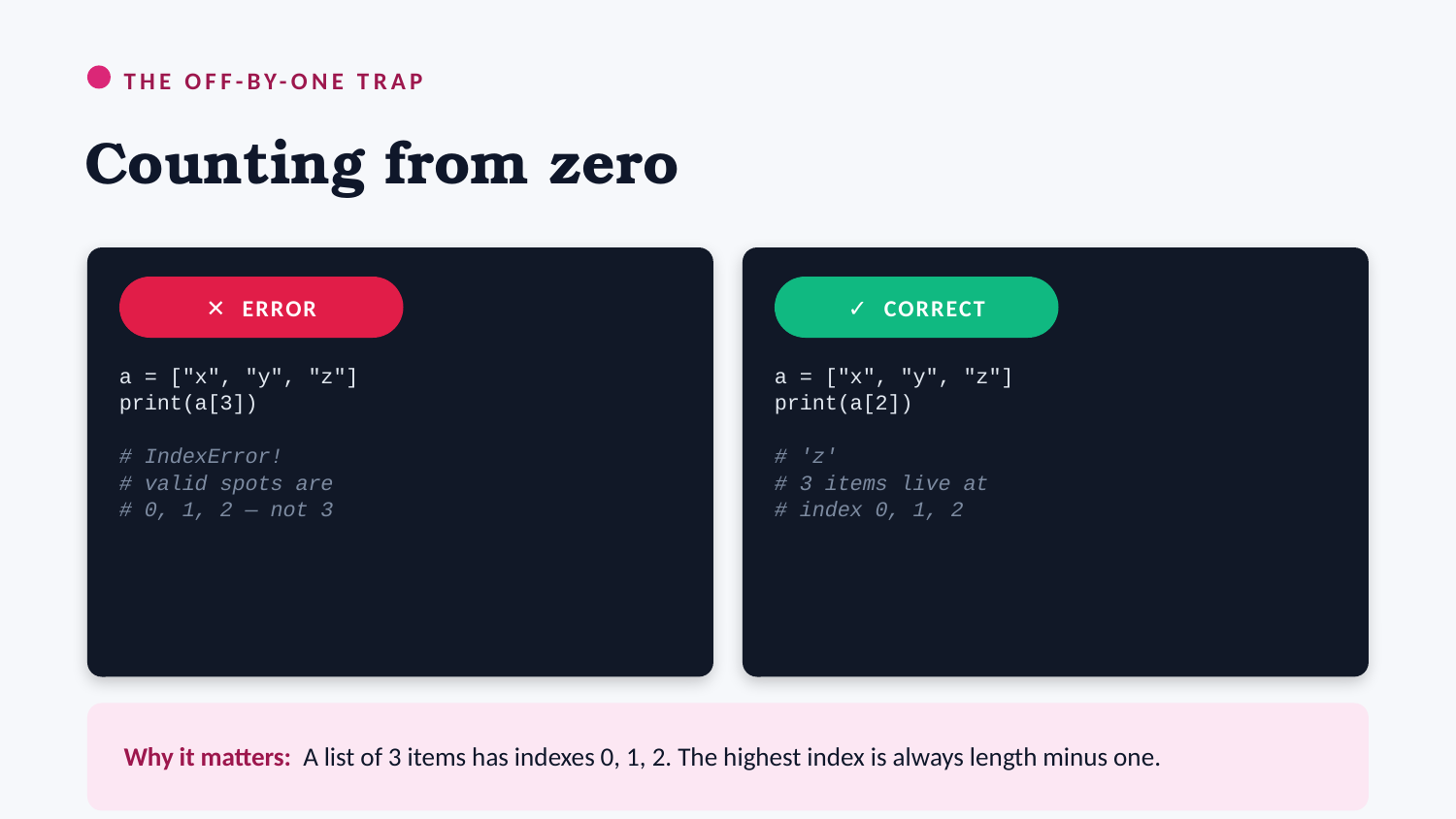

THE OFF-BY-ONE TRAP

Counting from zero

✕  ERROR

✓  CORRECT
a = ["x", "y", "z"]
print(a[3])

# IndexError!
# valid spots are
# 0, 1, 2 — not 3
a = ["x", "y", "z"]
print(a[2])

# 'z'
# 3 items live at
# index 0, 1, 2

Why it matters:  A list of 3 items has indexes 0, 1, 2. The highest index is always length minus one.